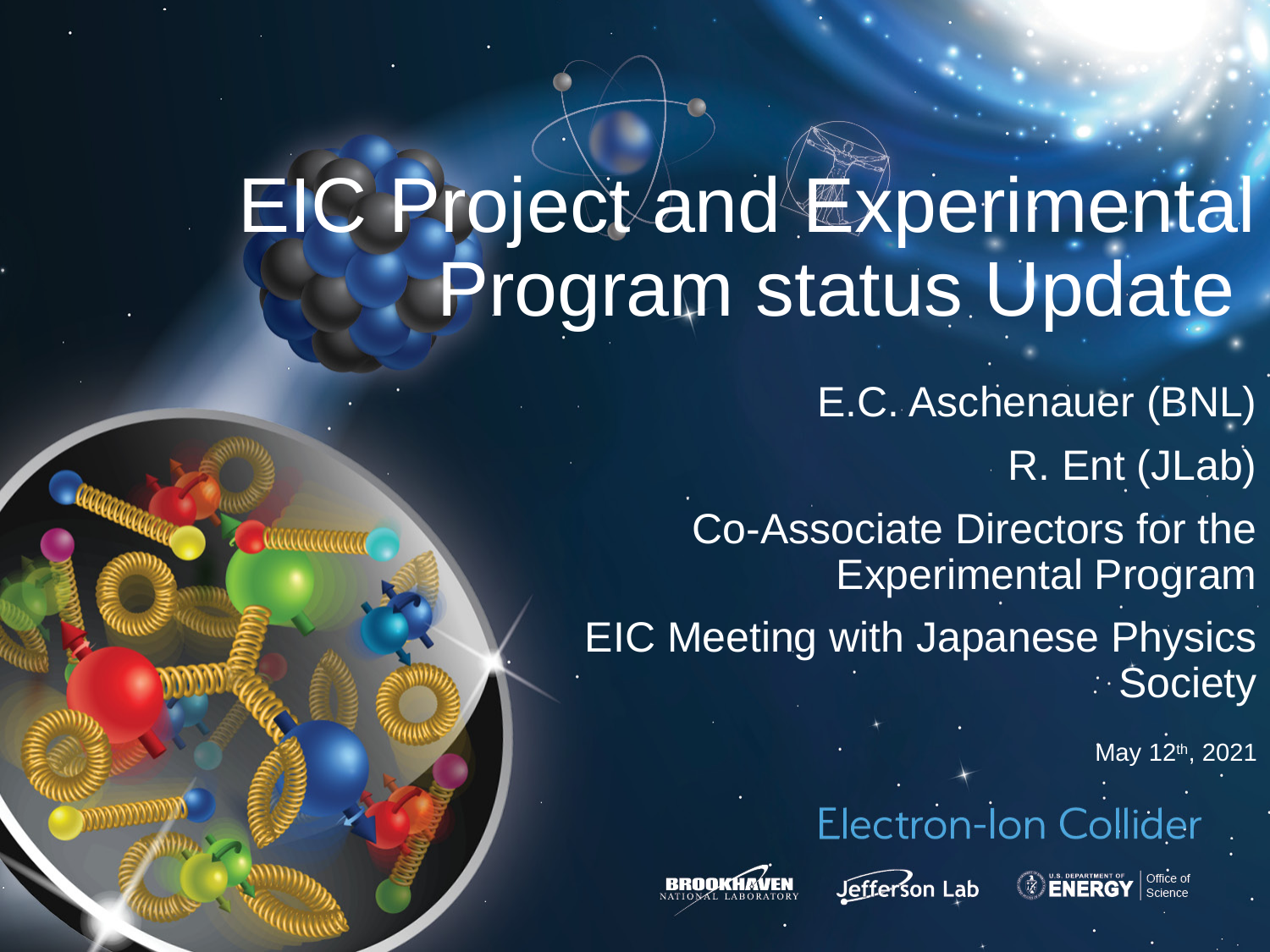

# EIC Project and Experimental Program status Update
E.C. Aschenauer (BNL)
R. Ent (JLab)
Co-Associate Directors for the Experimental Program
EIC Meeting with Japanese Physics Society
 May 12th, 2021